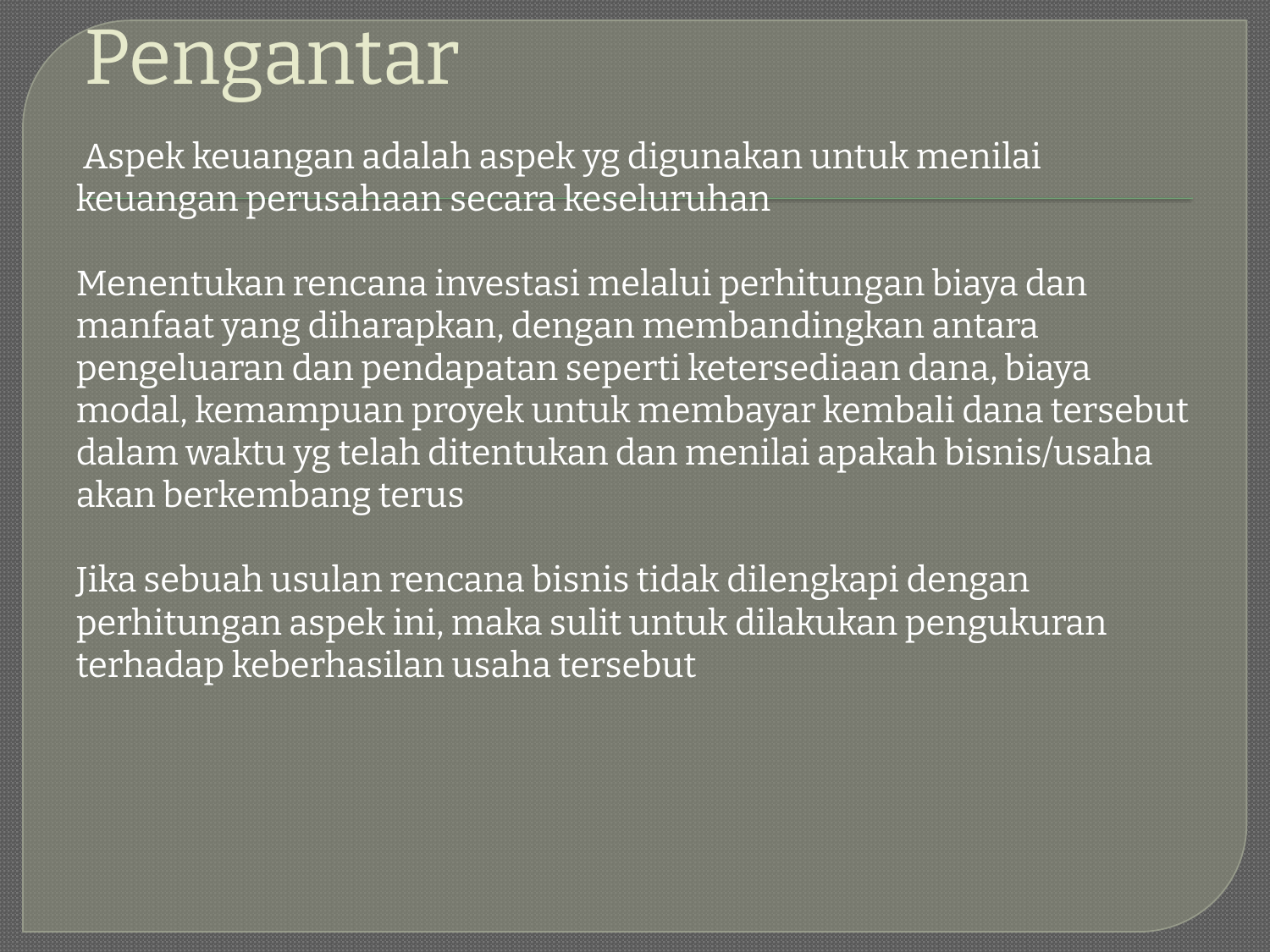

# Pengantar
 Aspek keuangan adalah aspek yg digunakan untuk menilai keuangan perusahaan secara keseluruhan

Menentukan rencana investasi melalui perhitungan biaya dan manfaat yang diharapkan, dengan membandingkan antara pengeluaran dan pendapatan seperti ketersediaan dana, biaya modal, kemampuan proyek untuk membayar kembali dana tersebut dalam waktu yg telah ditentukan dan menilai apakah bisnis/usaha akan berkembang terus

Jika sebuah usulan rencana bisnis tidak dilengkapi dengan perhitungan aspek ini, maka sulit untuk dilakukan pengukuran terhadap keberhasilan usaha tersebut